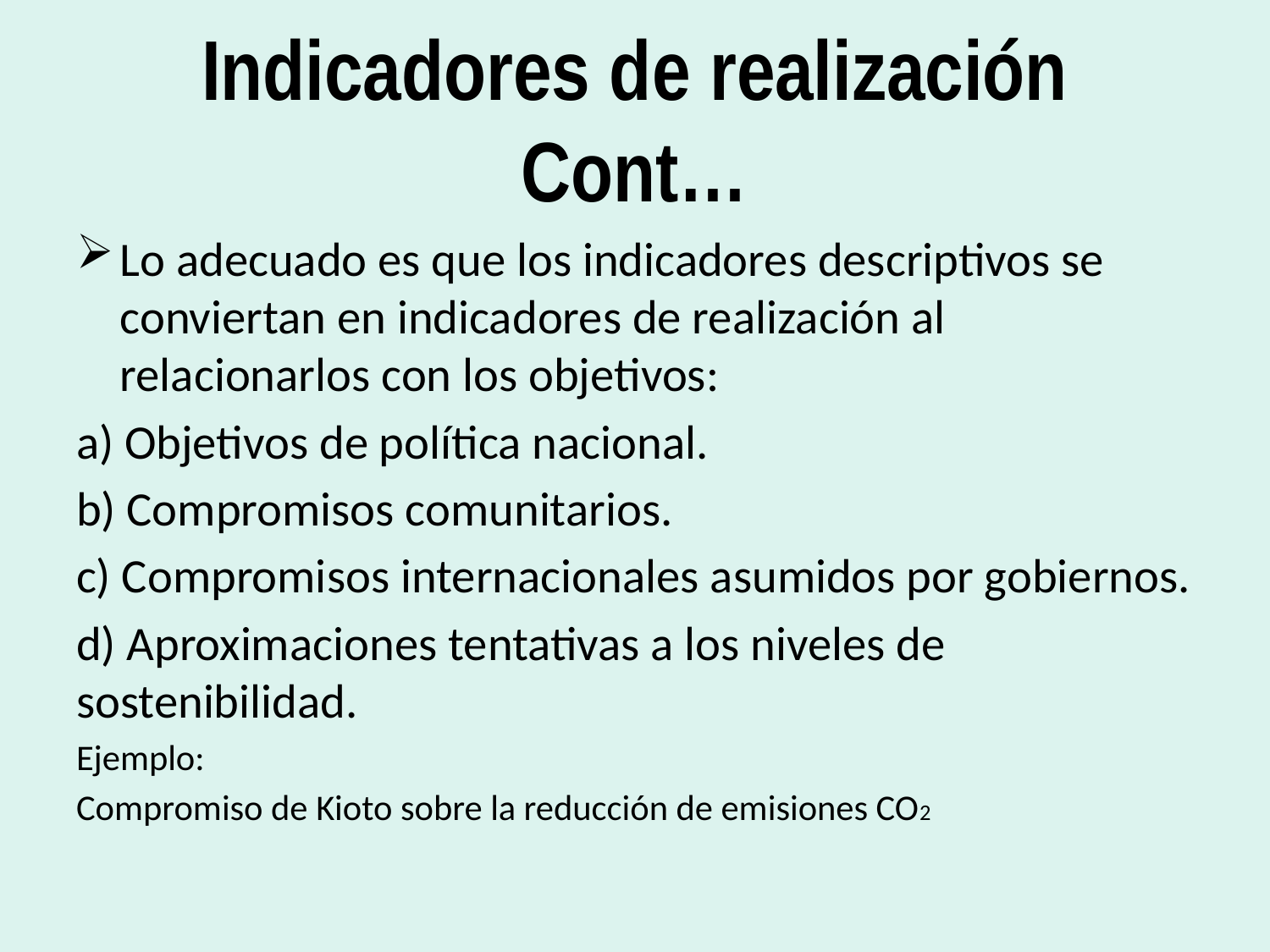

# Indicadores de realización Cont…
Lo adecuado es que los indicadores descriptivos se conviertan en indicadores de realización al relacionarlos con los objetivos:
a) Objetivos de política nacional.
b) Compromisos comunitarios.
c) Compromisos internacionales asumidos por gobiernos.
d) Aproximaciones tentativas a los niveles de sostenibilidad.
Ejemplo:
Compromiso de Kioto sobre la reducción de emisiones CO2